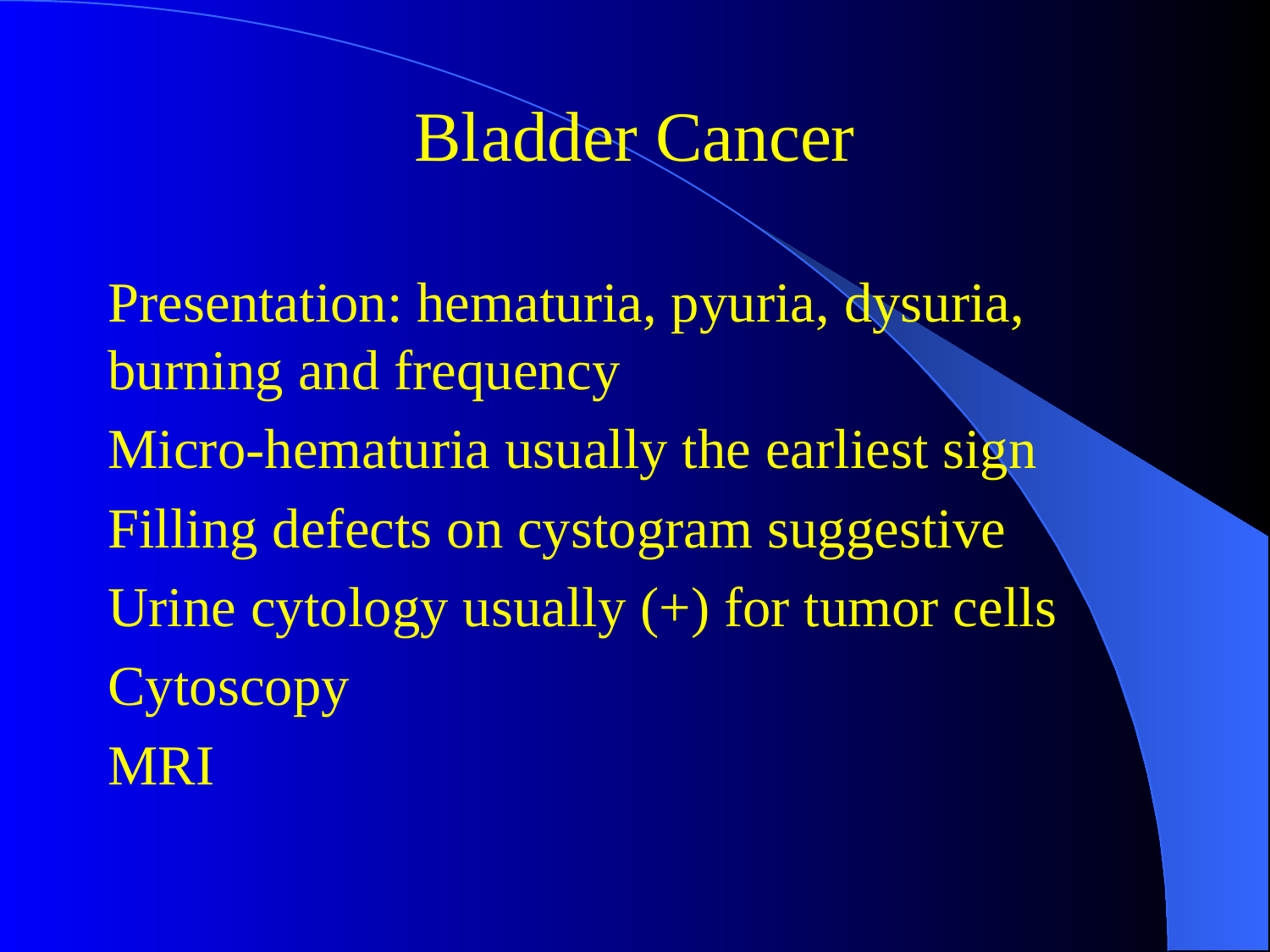

#
Bladder Cancer

Presentation: hematuria, pyuria, dysuria, 	burning and frequency
Micro-hematuria usually the earliest sign
Filling defects on cystogram suggestive
Urine cytology usually (+) for tumor cells
Cytoscopy
MRI